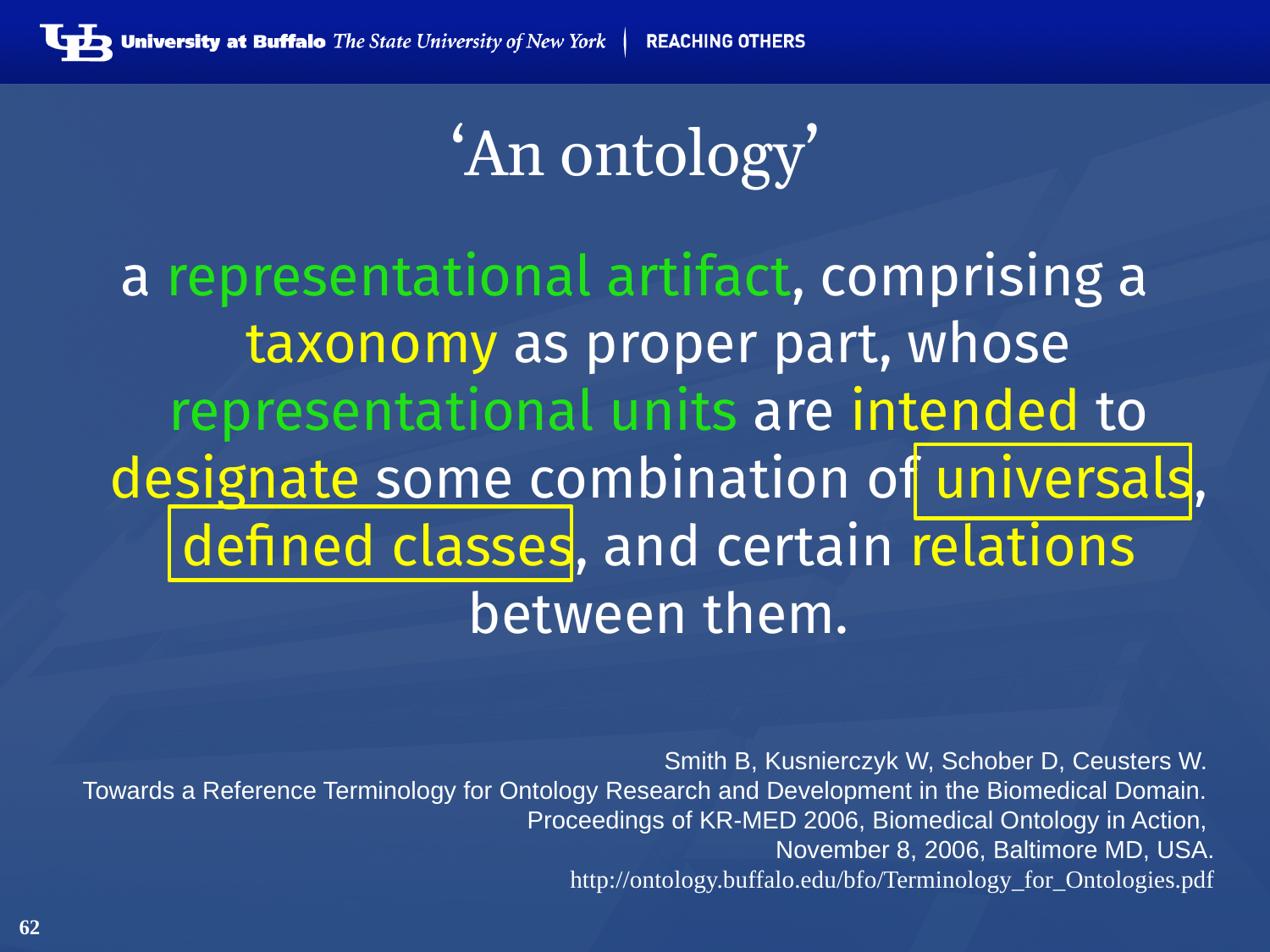

# ‘An ontology’
a representational artifact, comprising a taxonomy as proper part, whose representational units are intended to designate some combination of universals, defined classes, and certain relations between them.

Smith B, Kusnierczyk W, Schober D, Ceusters W.
Towards a Reference Terminology for Ontology Research and Development in the Biomedical Domain.
Proceedings of KR-MED 2006, Biomedical Ontology in Action,
November 8, 2006, Baltimore MD, USA.
http://ontology.buffalo.edu/bfo/Terminology_for_Ontologies.pdf
62